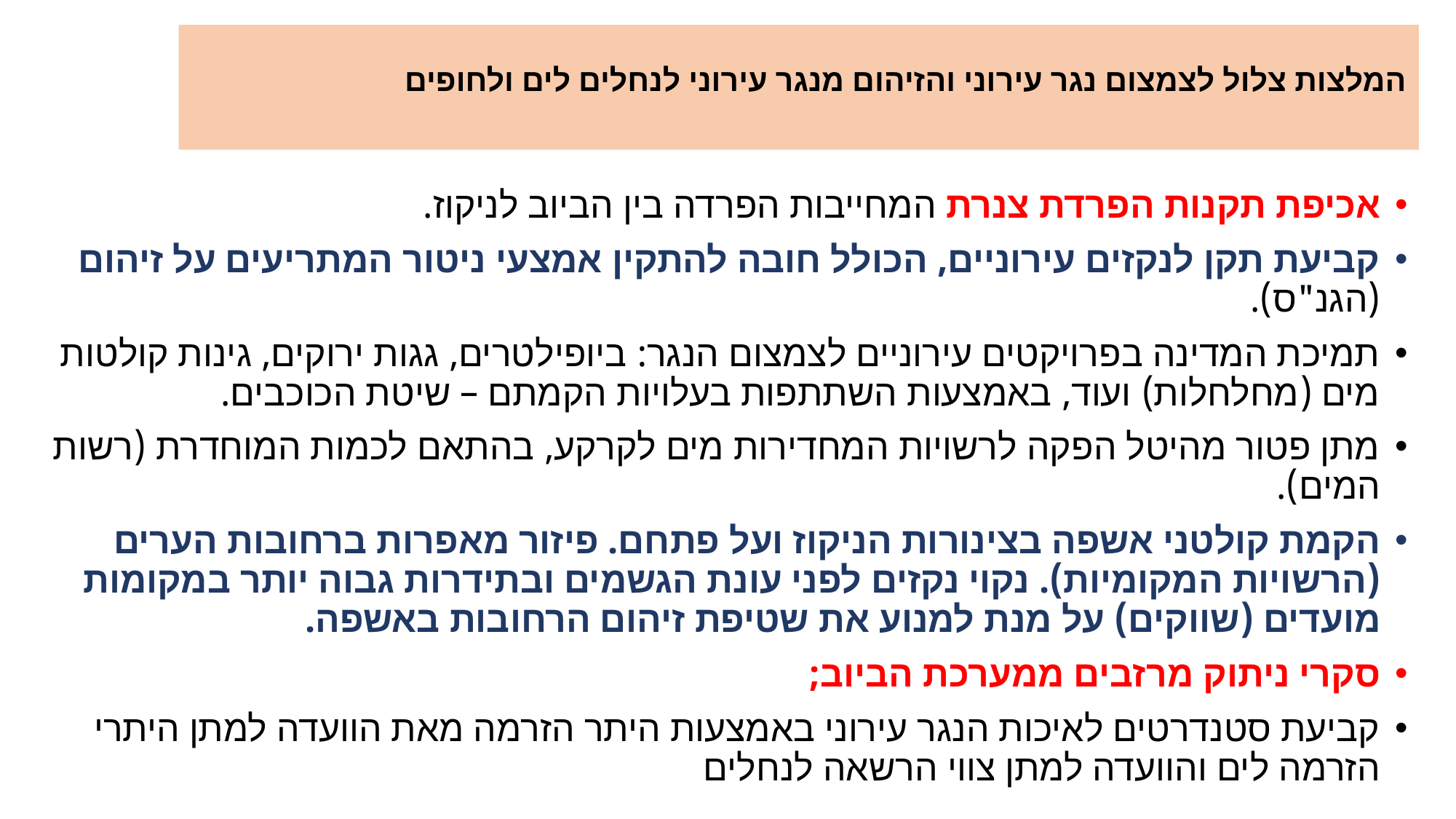

# המלצות צלול לצמצום נגר עירוני והזיהום מנגר עירוני לנחלים לים ולחופים
אכיפת תקנות הפרדת צנרת המחייבות הפרדה בין הביוב לניקוז.
קביעת תקן לנקזים עירוניים, הכולל חובה להתקין אמצעי ניטור המתריעים על זיהום (הגנ"ס).
תמיכת המדינה בפרויקטים עירוניים לצמצום הנגר: ביופילטרים, גגות ירוקים, גינות קולטות מים (מחלחלות) ועוד, באמצעות השתתפות בעלויות הקמתם – שיטת הכוכבים.
מתן פטור מהיטל הפקה לרשויות המחדירות מים לקרקע, בהתאם לכמות המוחדרת (רשות המים).
הקמת קולטני אשפה בצינורות הניקוז ועל פתחם. פיזור מאפרות ברחובות הערים (הרשויות המקומיות). נקוי נקזים לפני עונת הגשמים ובתידרות גבוה יותר במקומות מועדים (שווקים) על מנת למנוע את שטיפת זיהום הרחובות באשפה.
סקרי ניתוק מרזבים ממערכת הביוב;
קביעת סטנדרטים לאיכות הנגר עירוני באמצעות היתר הזרמה מאת הוועדה למתן היתרי הזרמה לים והוועדה למתן צווי הרשאה לנחלים